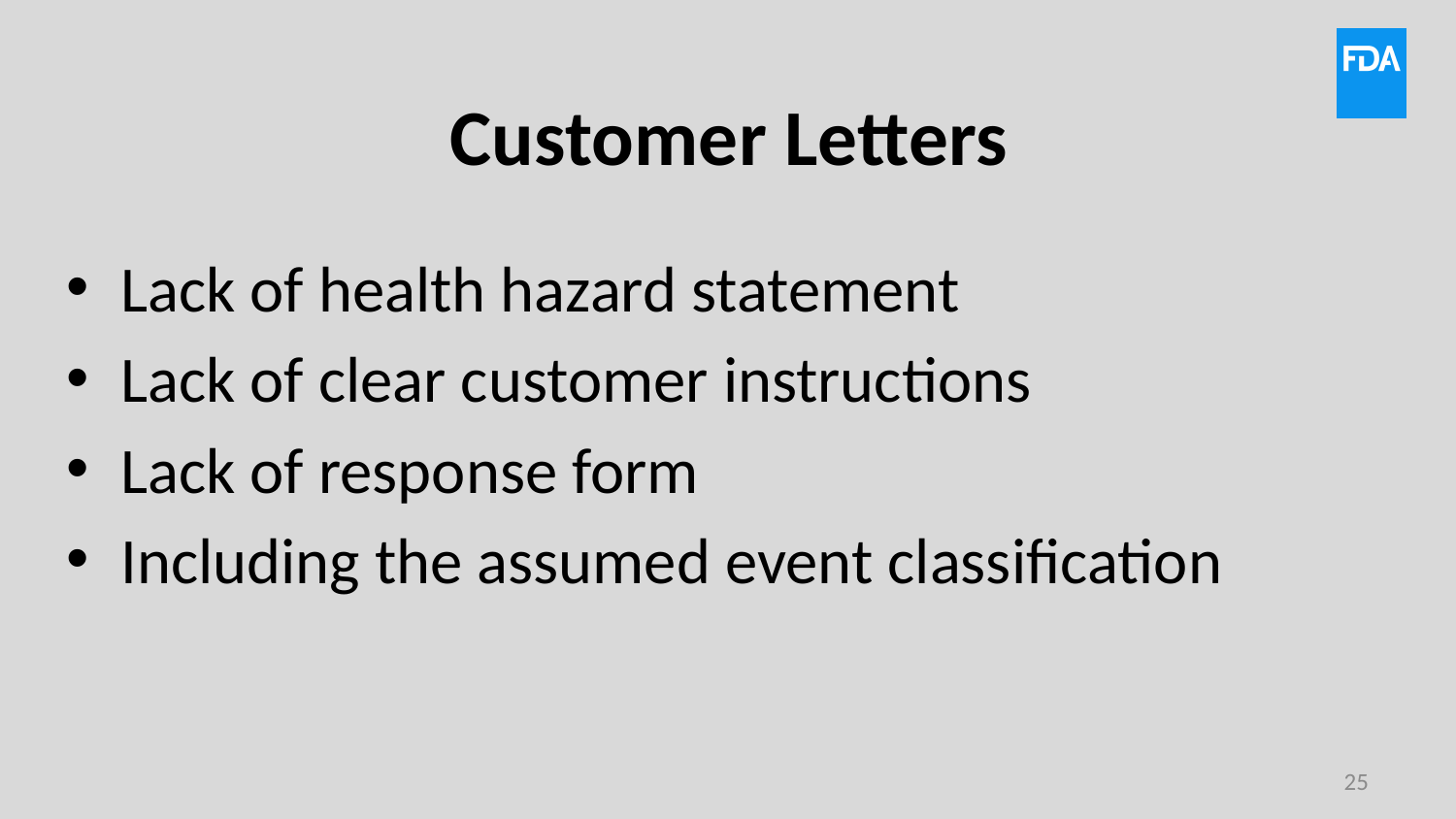

# Customer Letters
Lack of health hazard statement
Lack of clear customer instructions
Lack of response form
Including the assumed event classification
25